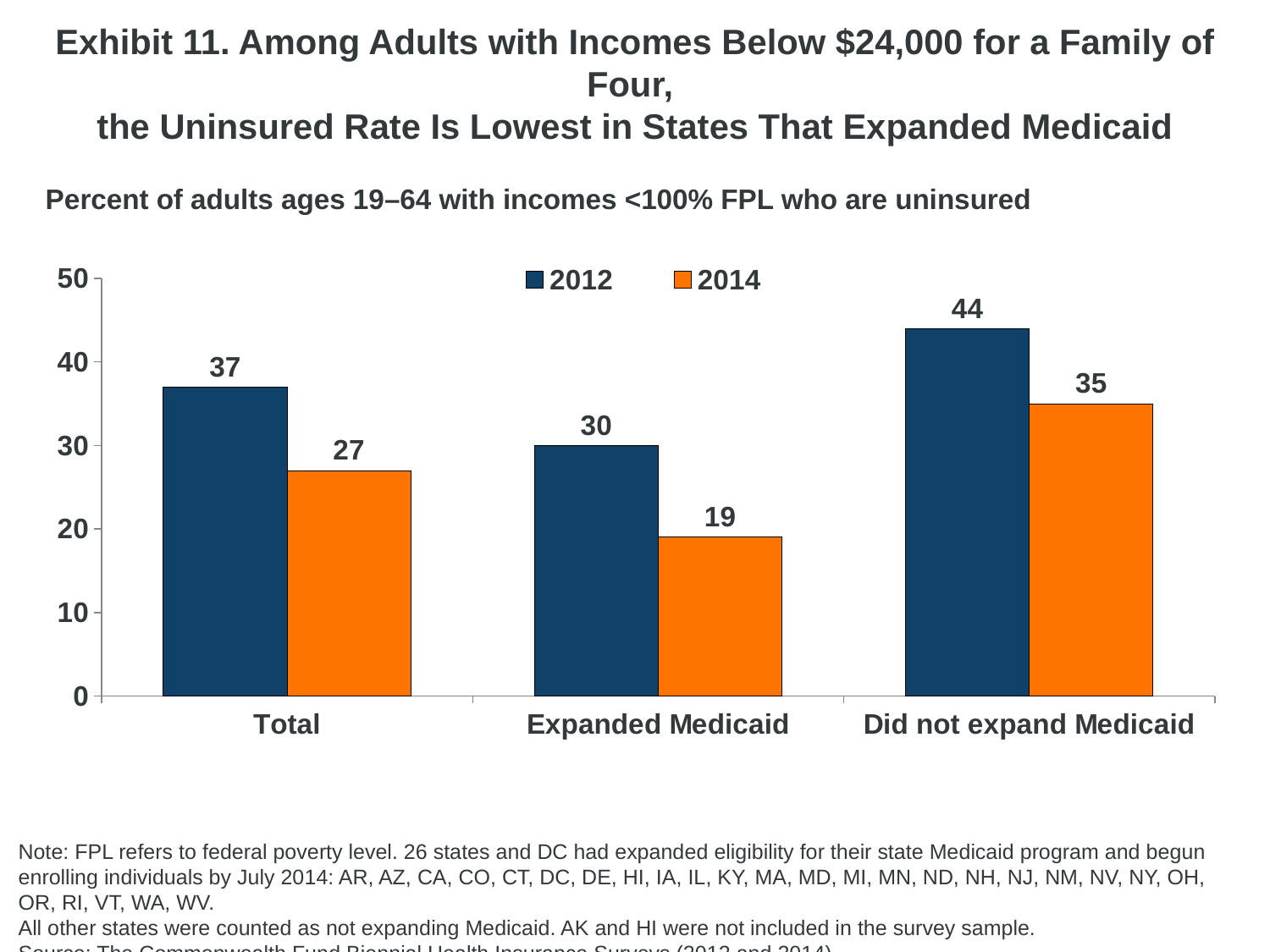

# Exhibit 11. Among Adults with Incomes Below $24,000 for a Family of Four, the Uninsured Rate Is Lowest in States That Expanded Medicaid
Percent of adults ages 19–64 with incomes <100% FPL who are uninsured

### Chart

| Category | 2012 | 2014 |
|---|---|---|
| Total | 37.0 | 27.0 |
| Expanded Medicaid | 30.0 | 19.0 |
| Did not expand Medicaid | 44.0 | 35.0 |
Note: FPL refers to federal poverty level. 26 states and DC had expanded eligibility for their state Medicaid program and begun enrolling individuals by July 2014: AR, AZ, CA, CO, CT, DC, DE, HI, IA, IL, KY, MA, MD, MI, MN, ND, NH, NJ, NM, NV, NY, OH, OR, RI, VT, WA, WV.
All other states were counted as not expanding Medicaid. AK and HI were not included in the survey sample.
Source: The Commonwealth Fund Biennial Health Insurance Surveys (2012 and 2014).